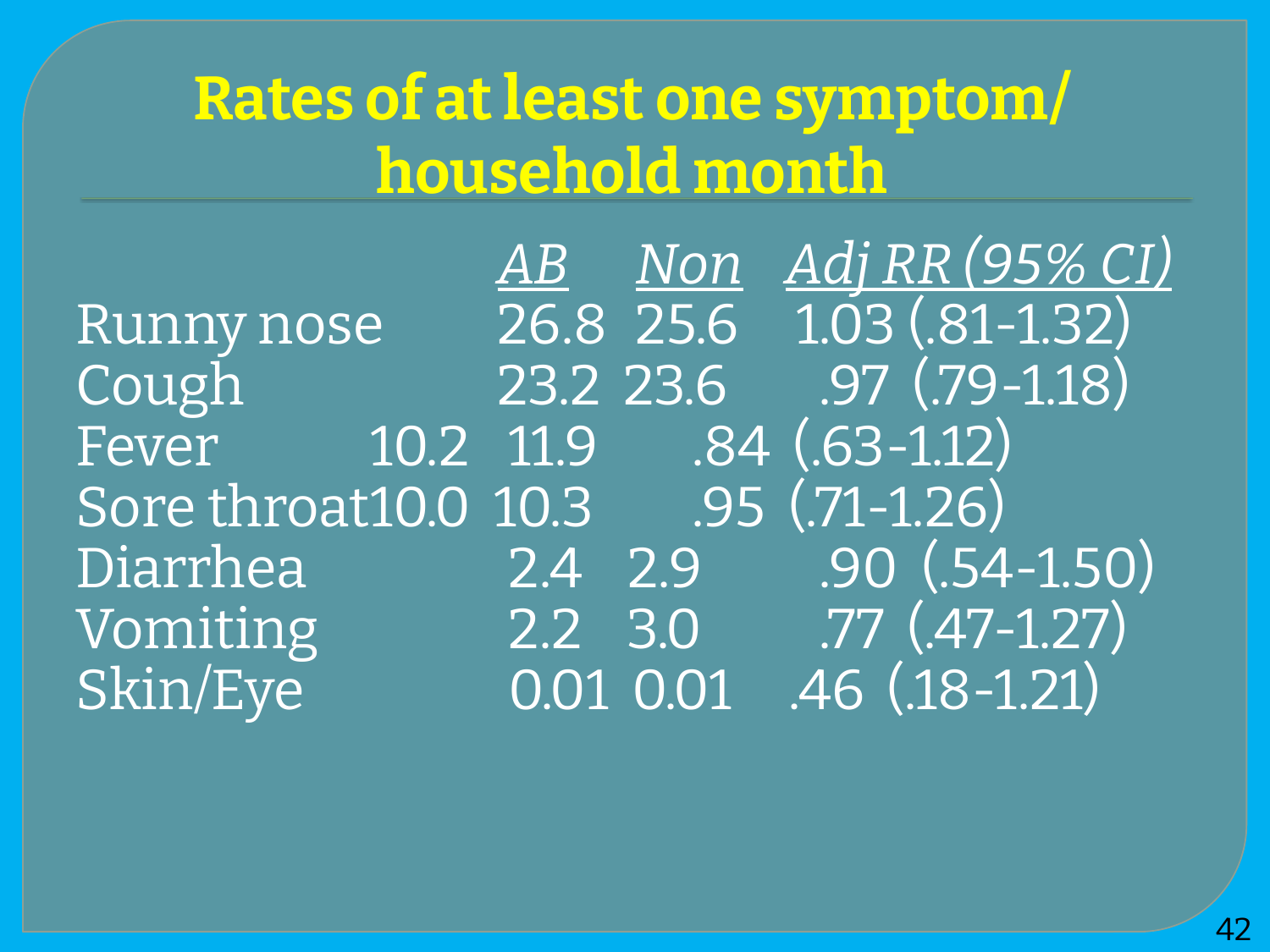

# Rates of at least one symptom/ household month
			  	AB	 Non	   Adj RR (95% CI)
Runny nose 	26.8	 25.6	    1.03 (.81-1.32)
Cough		23.2  23.6	      .97  (.79-1.18)
Fever		10.2	 11.9	      .84  (.63-1.12)
Sore throat	10.0  10.3	      .95  (.71-1.26)
Diarrhea		 2.4    2.9	      .90  (.54-1.50)
Vomiting		 2.2    3.0	      .77  (.47-1.27)
Skin/Eye		 0.01  0.01     .46  (.18-1.21)

42